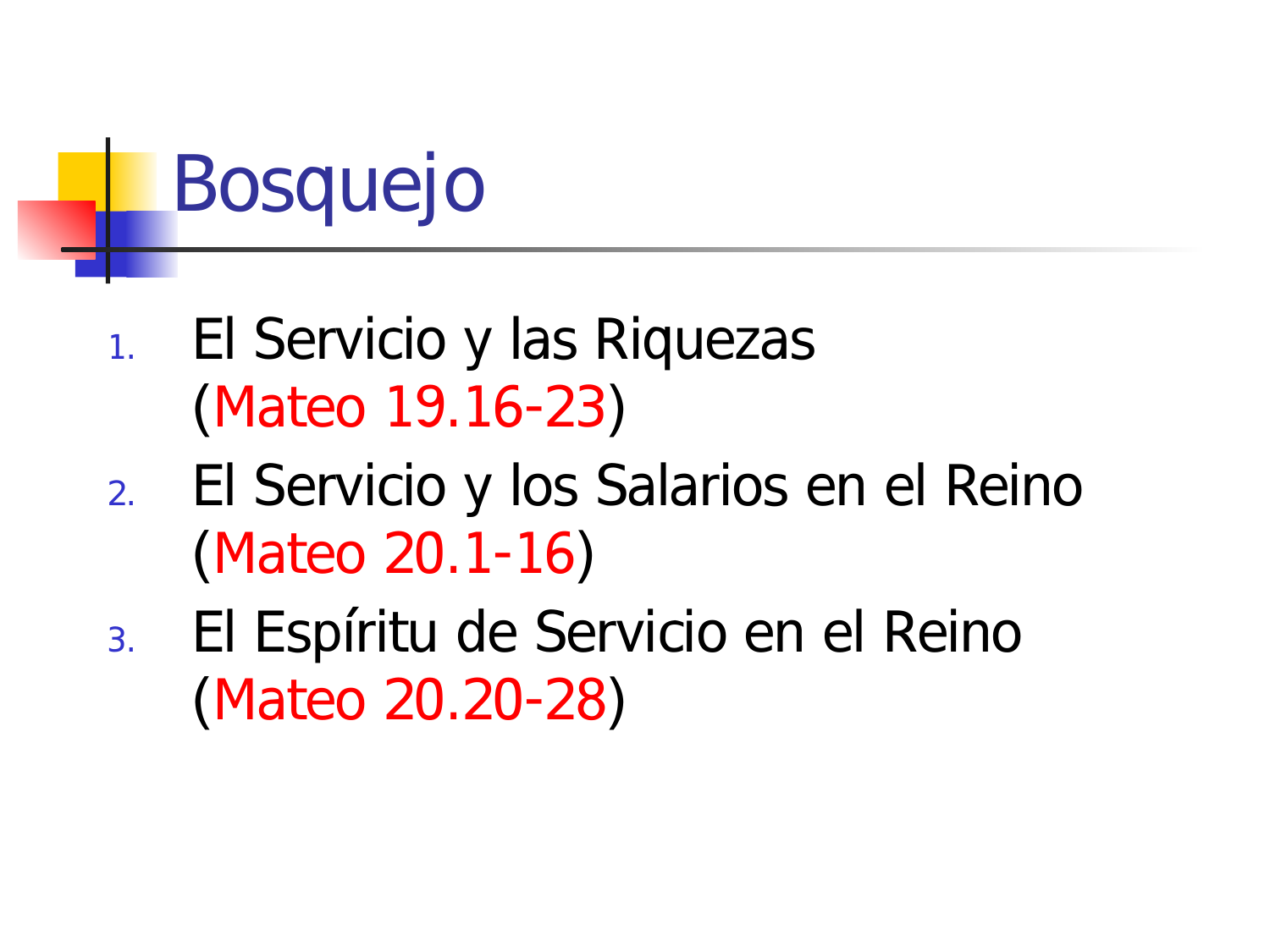

# Bosquejo
El Servicio y las Riquezas      (Mateo 19.16-23)
El Servicio y los Salarios en el Reino (Mateo 20.1-16)
El Espíritu de Servicio en el Reino (Mateo 20.20-28)